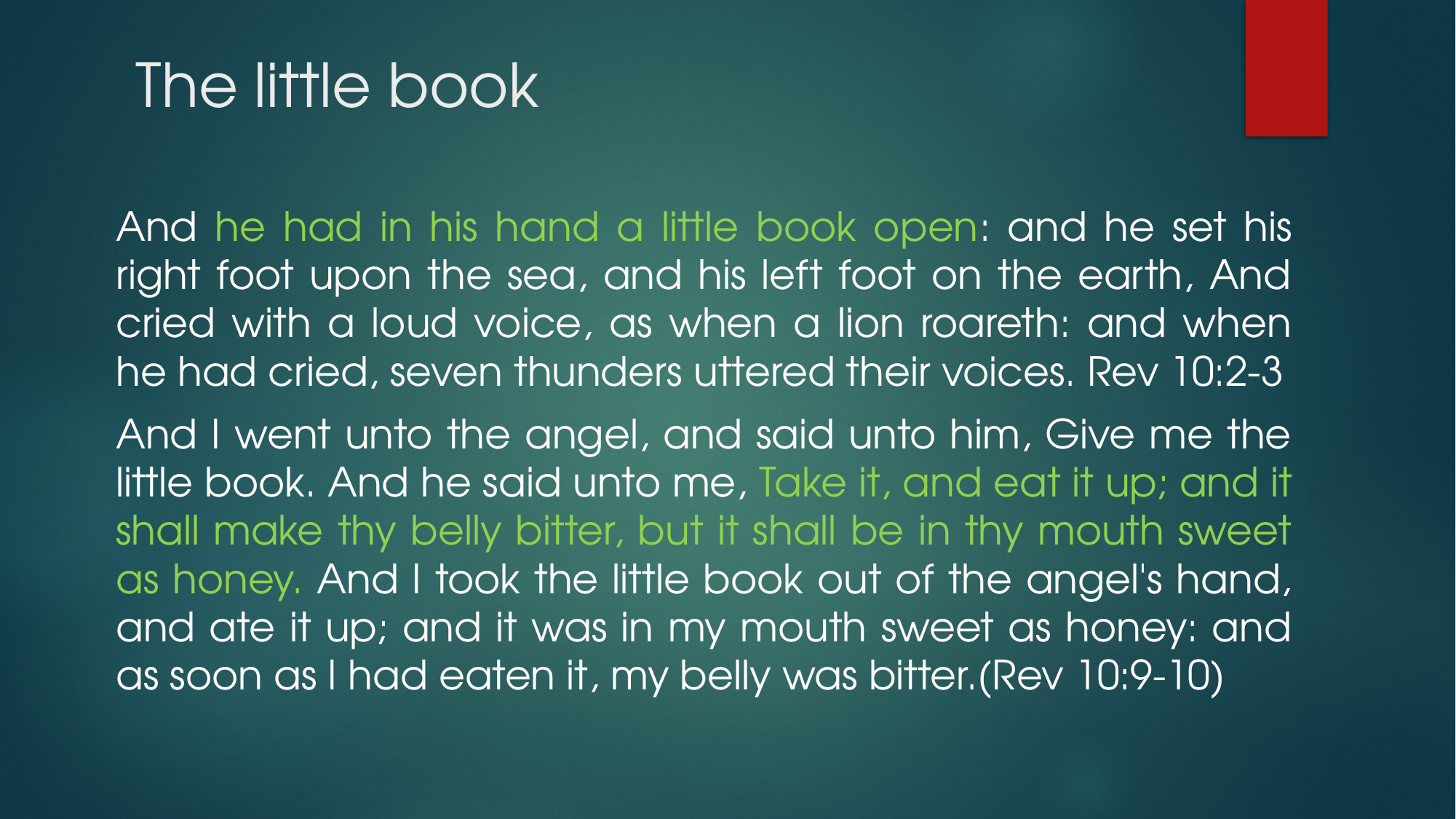

# The little book
And he had in his hand a little book open: and he set his right foot upon the sea, and his left foot on the earth, And cried with a loud voice, as when a lion roareth: and when he had cried, seven thunders uttered their voices. Rev 10:2-3
And I went unto the angel, and said unto him, Give me the little book. And he said unto me, Take it, and eat it up; and it shall make thy belly bitter, but it shall be in thy mouth sweet as honey. And I took the little book out of the angel's hand, and ate it up; and it was in my mouth sweet as honey: and as soon as I had eaten it, my belly was bitter.(Rev 10:9-10)